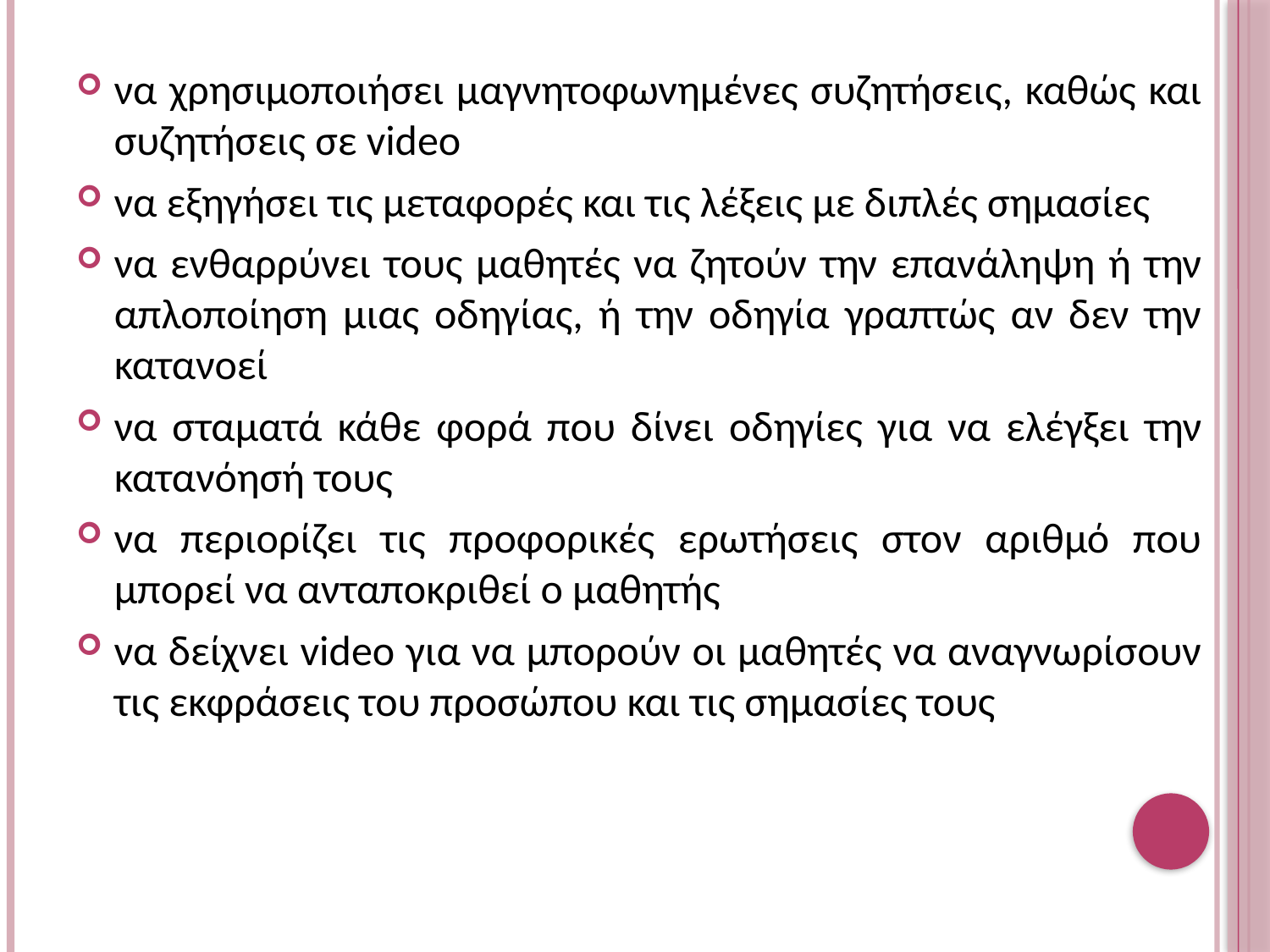

να χρησιμοποιήσει μαγνητοφωνημένες συζητήσεις, καθώς και συζητήσεις σε video
να εξηγήσει τις μεταφορές και τις λέξεις με διπλές σημασίες
να ενθαρρύνει τους μαθητές να ζητούν την επανάληψη ή την απλοποίηση μιας οδηγίας, ή την οδηγία γραπτώς αν δεν την κατανοεί
να σταματά κάθε φορά που δίνει οδηγίες για να ελέγξει την κατανόησή τους
να περιορίζει τις προφορικές ερωτήσεις στον αριθμό που μπορεί να ανταποκριθεί ο μαθητής
να δείχνει video για να μπορούν οι μαθητές να αναγνωρίσουν τις εκφράσεις του προσώπου και τις σημασίες τους